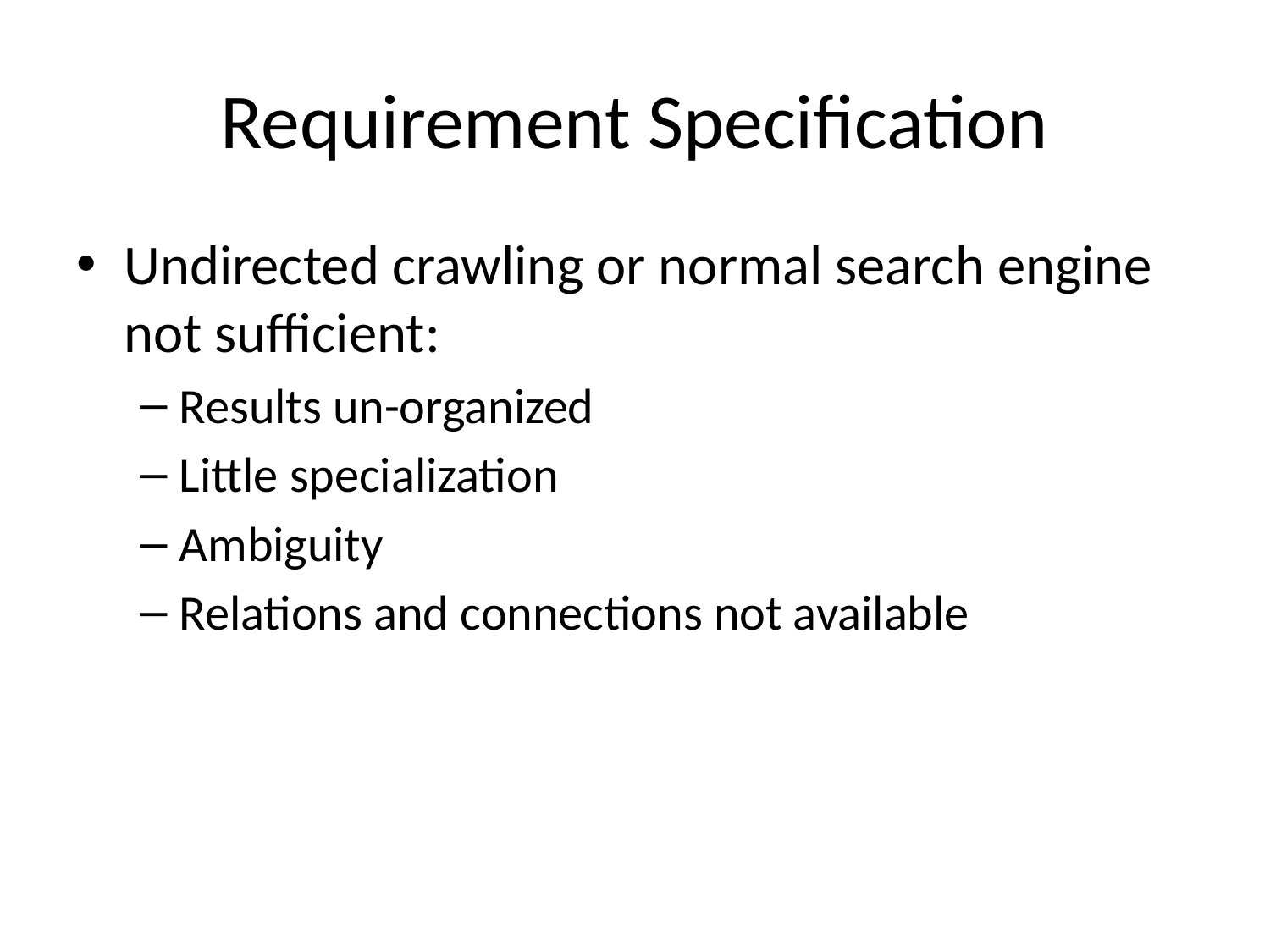

# Requirement Specification
Undirected crawling or normal search engine not sufficient:
Results un-organized
Little specialization
Ambiguity
Relations and connections not available